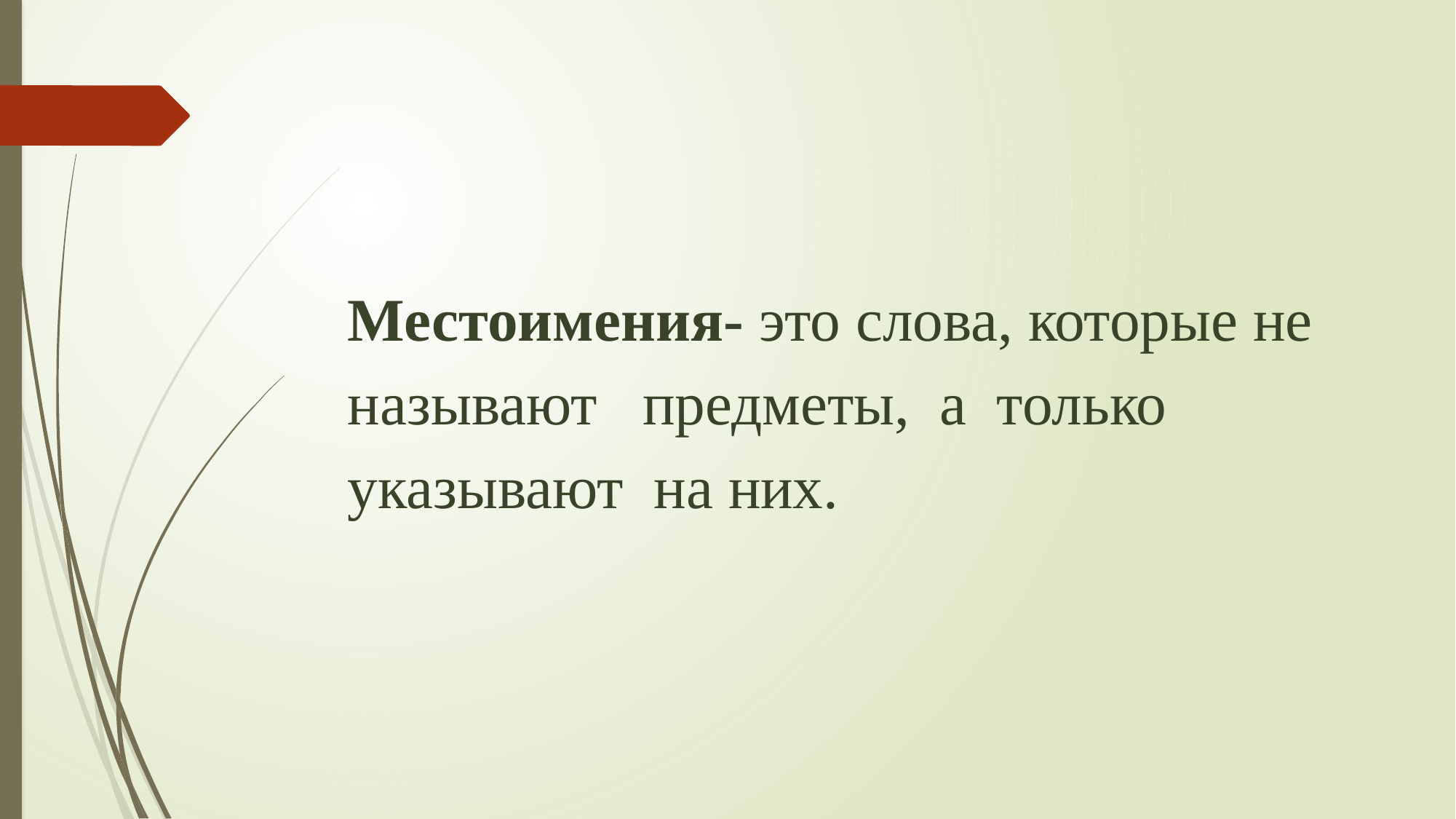

Местоимения- это слова, которые не называют   предметы,  а  только указывают  на них.